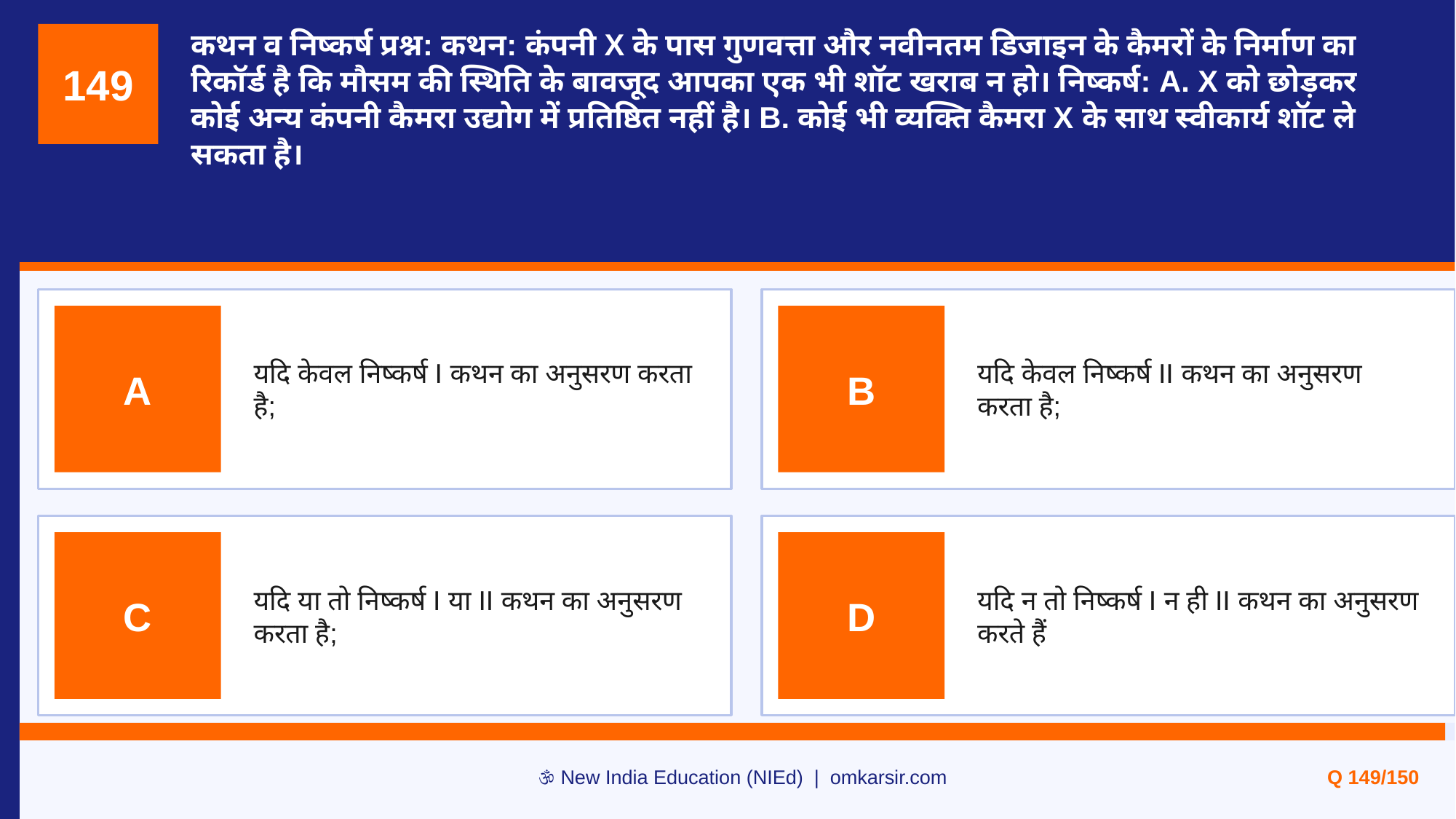

कथन व निष्कर्ष प्रश्न: कथन: कंपनी X के पास गुणवत्ता और नवीनतम डिजाइन के कैमरों के निर्माण का रिकॉर्ड है कि मौसम की स्थिति के बावजूद आपका एक भी शॉट खराब न हो। निष्कर्ष: A. X को छोड़कर कोई अन्य कंपनी कैमरा उद्योग में प्रतिष्ठित नहीं है। B. कोई भी व्यक्ति कैमरा X के साथ स्वीकार्य शॉट ले सकता है।
149

यदि केवल निष्कर्ष I कथन का अनुसरण करता है;
यदि केवल निष्कर्ष II कथन का अनुसरण करता है;
A
B

यदि या तो निष्कर्ष I या II कथन का अनुसरण करता है;
यदि न तो निष्कर्ष I न ही II कथन का अनुसरण करते हैं
C
D

🕉️ New India Education (NIEd)  |  omkarsir.com
Q 149/150